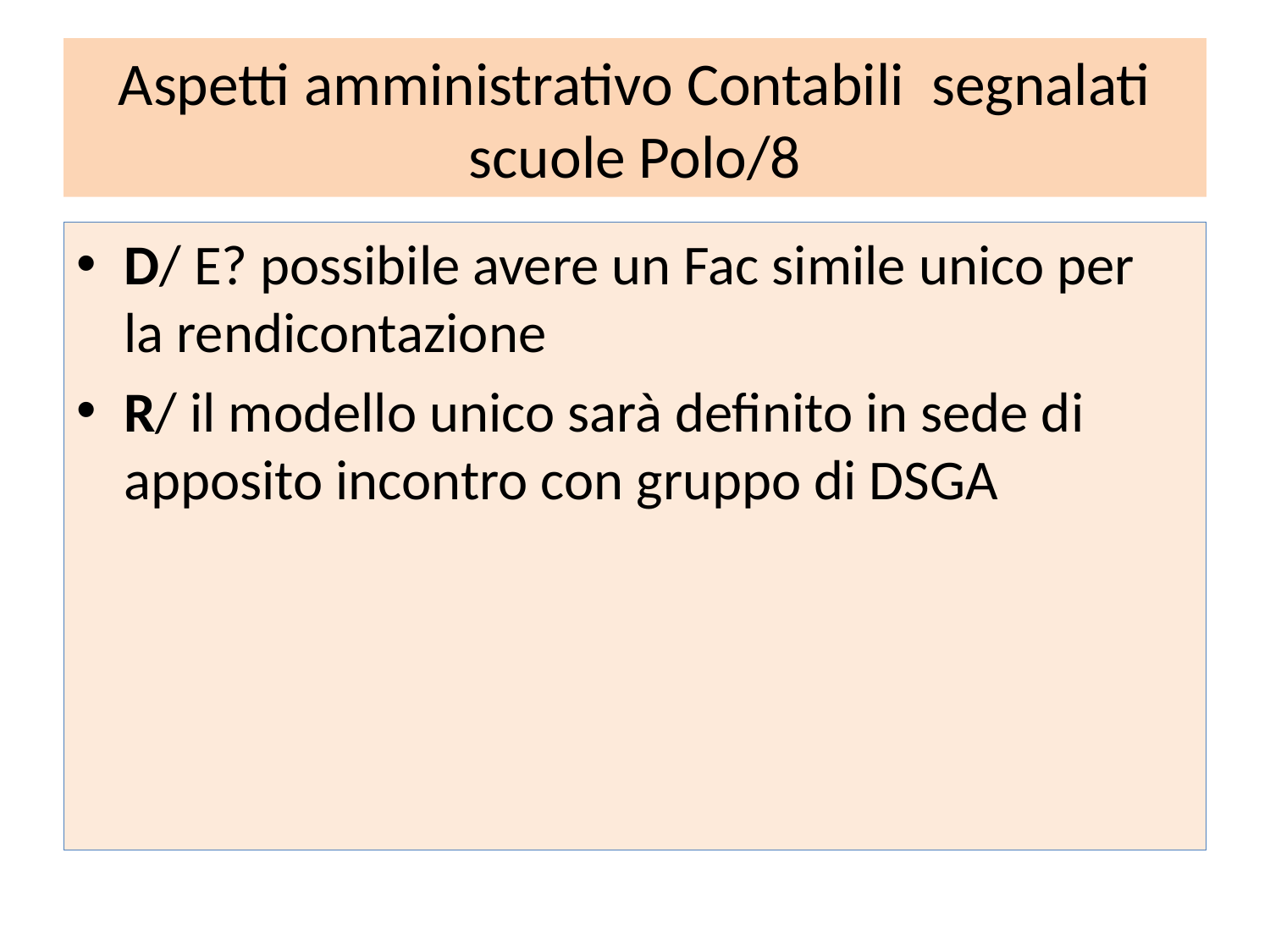

# Aspetti amministrativo Contabili  segnalati scuole Polo/8
D/ E? possibile avere un Fac simile unico per  la rendicontazione
R/ il modello unico sarà definito in sede di apposito incontro con gruppo di DSGA